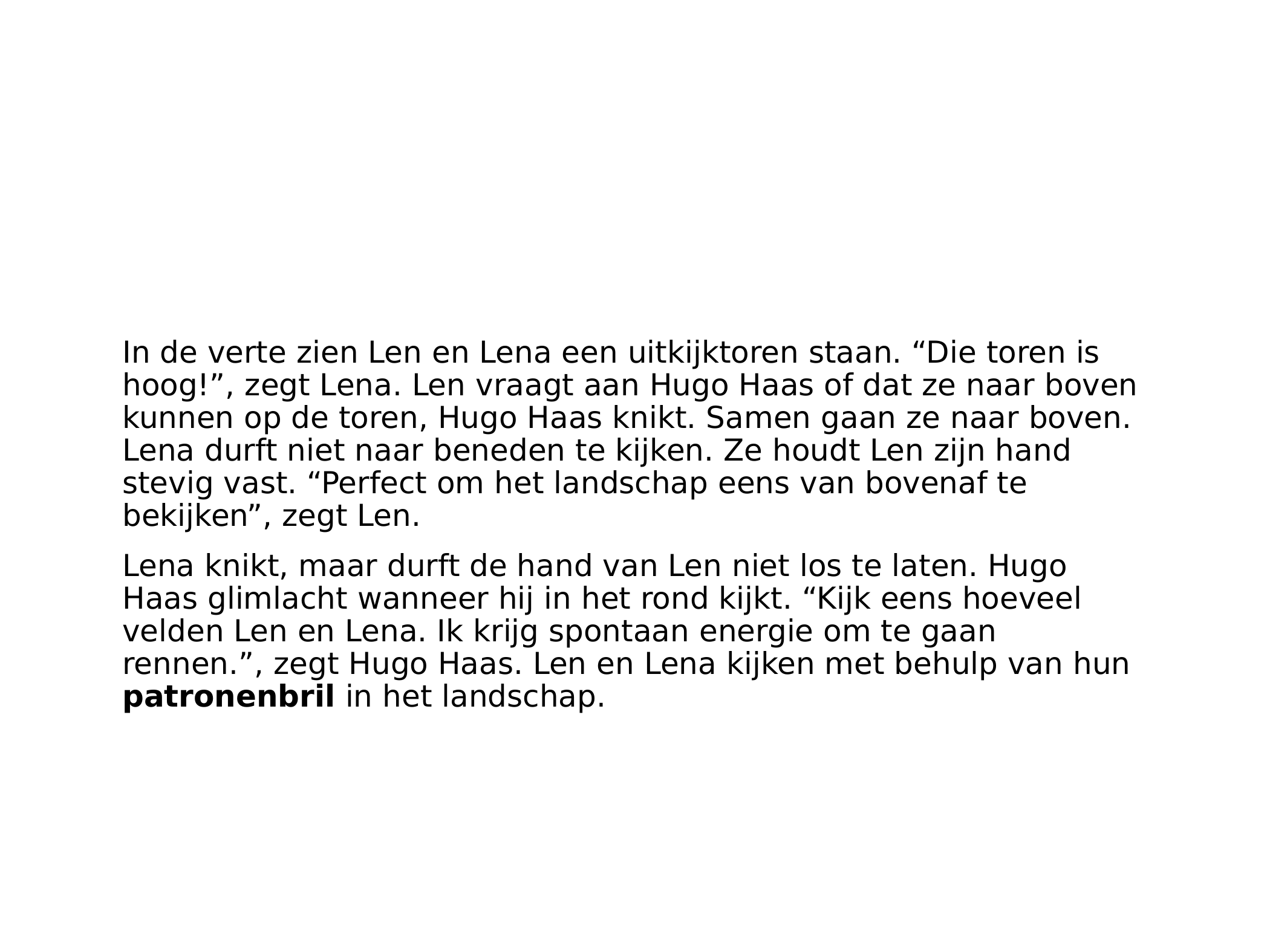

#
In de verte zien Len en Lena een uitkijktoren staan. “Die toren is hoog!”, zegt Lena. Len vraagt aan Hugo Haas of dat ze naar boven kunnen op de toren, Hugo Haas knikt. Samen gaan ze naar boven. Lena durft niet naar beneden te kijken. Ze houdt Len zijn hand stevig vast. “Perfect om het landschap eens van bovenaf te bekijken”, zegt Len.
Lena knikt, maar durft de hand van Len niet los te laten. Hugo Haas glimlacht wanneer hij in het rond kijkt. “Kijk eens hoeveel velden Len en Lena. Ik krijg spontaan energie om te gaan rennen.”, zegt Hugo Haas. Len en Lena kijken met behulp van hun patronenbril in het landschap.